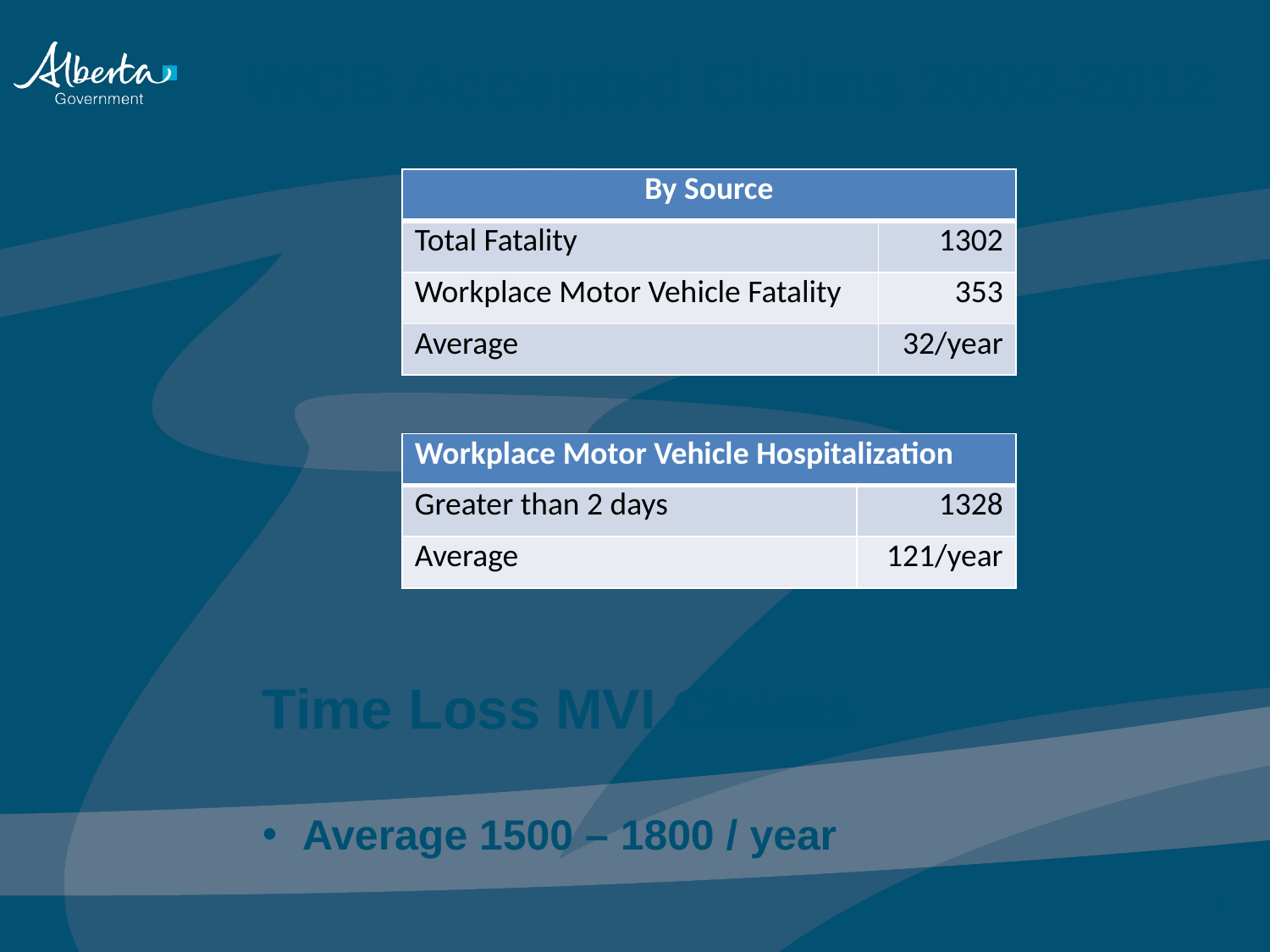

# WCB Accepted Claims 2002-2012
| By Source |  |
| --- | --- |
| Total Fatality | 1302 |
| Workplace Motor Vehicle Fatality | 353 |
| Average | 32/year |

| Workplace Motor Vehicle Hospitalization |  |
| --- | --- |
| Greater than 2 days | 1328 |
| Average | 121/year |
Time Loss MVI Claims

Average 1500 – 1800 / year
5